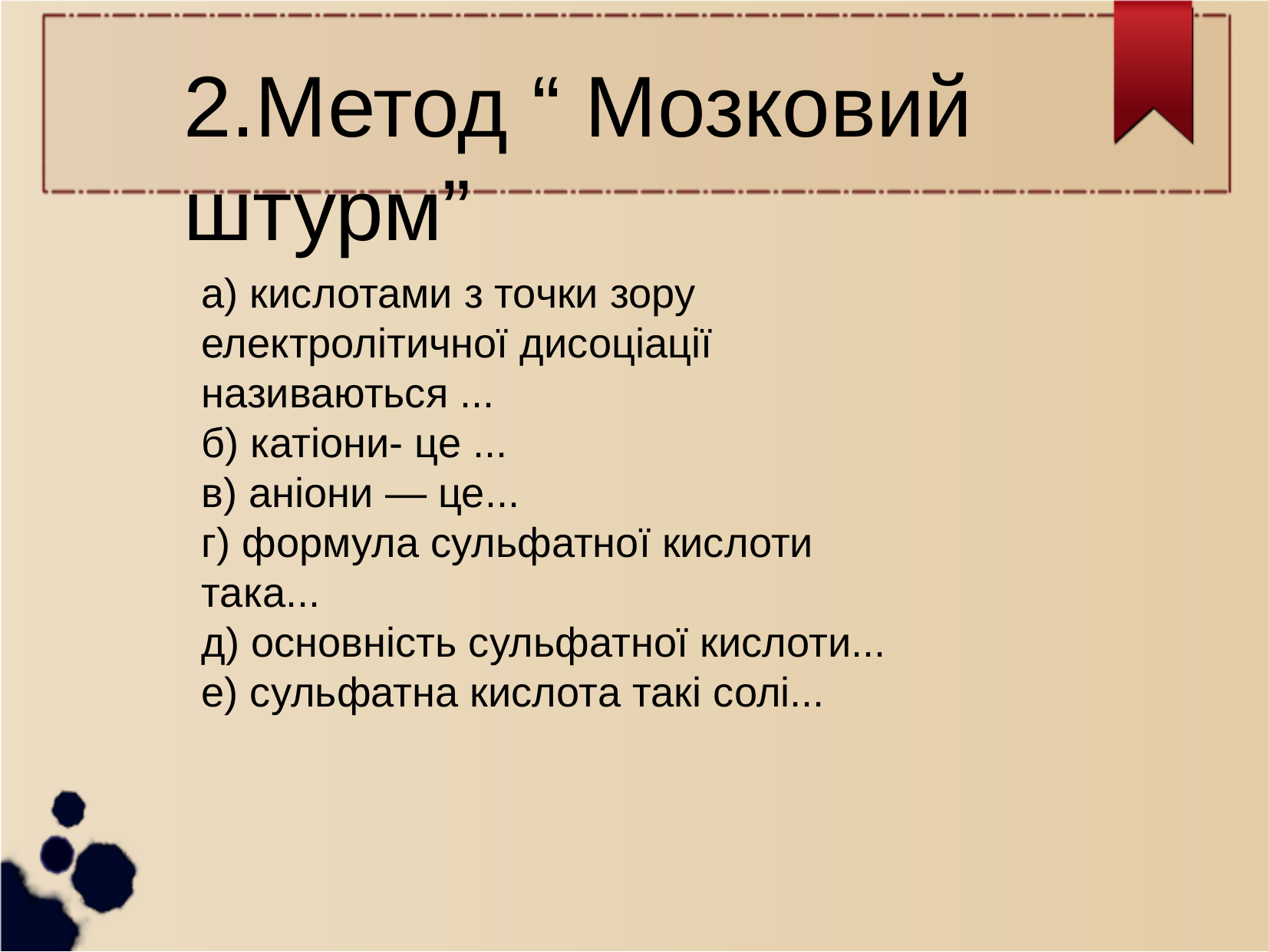

2.Метод “ Мозковий штурм”

а) кислотами з точки зору електролітичної дисоціації називаються ...
б) катіони- це ...
в) аніони — це...
г) формула сульфатної кислоти така...
д) основність сульфатної кислоти...
е) сульфатна кислота такі солі...